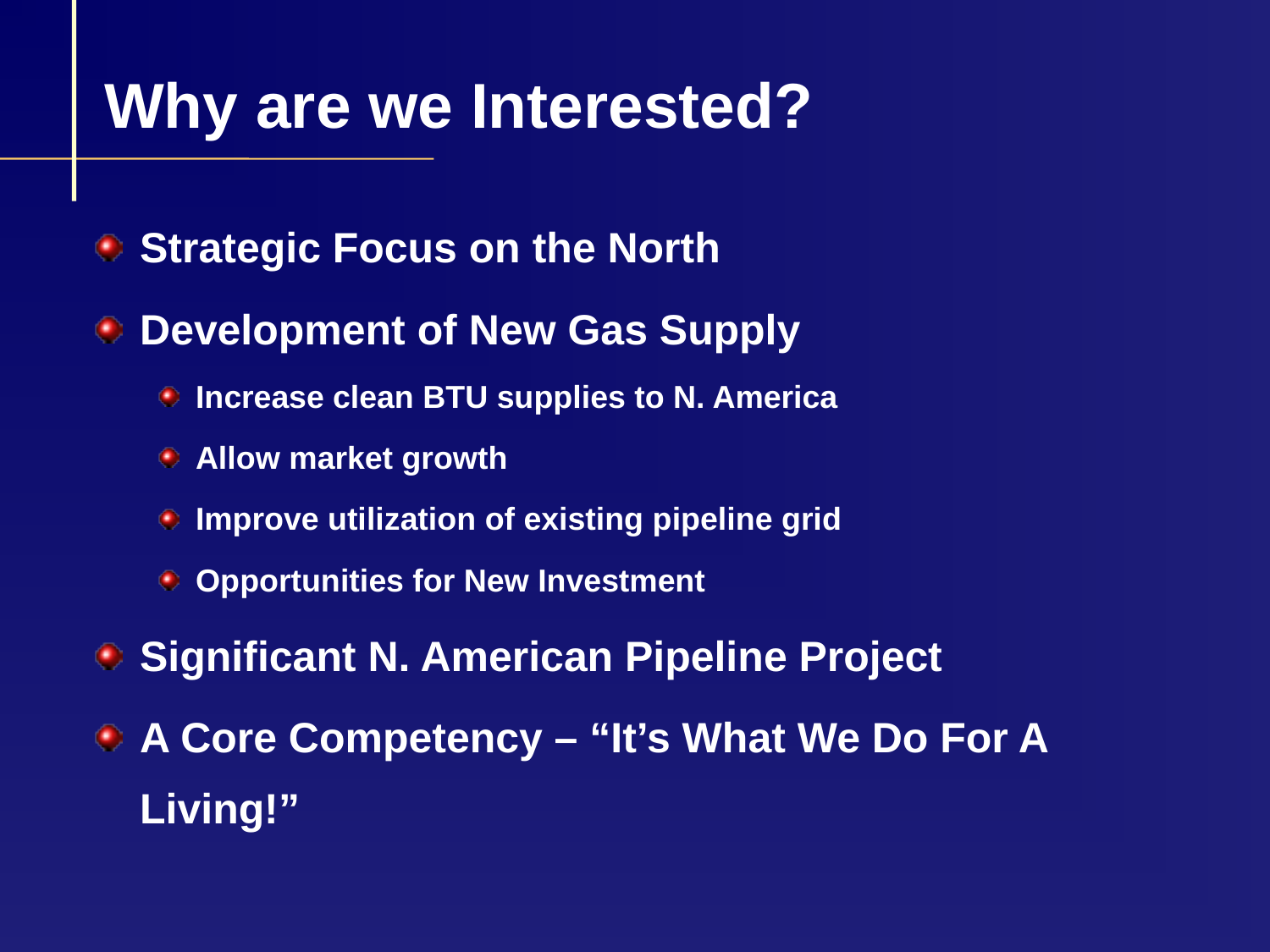

# Why are we Interested?
Strategic Focus on the North
Development of New Gas Supply
Increase clean BTU supplies to N. America
Allow market growth
Improve utilization of existing pipeline grid
Opportunities for New Investment
Significant N. American Pipeline Project
A Core Competency – “It’s What We Do For A Living!”